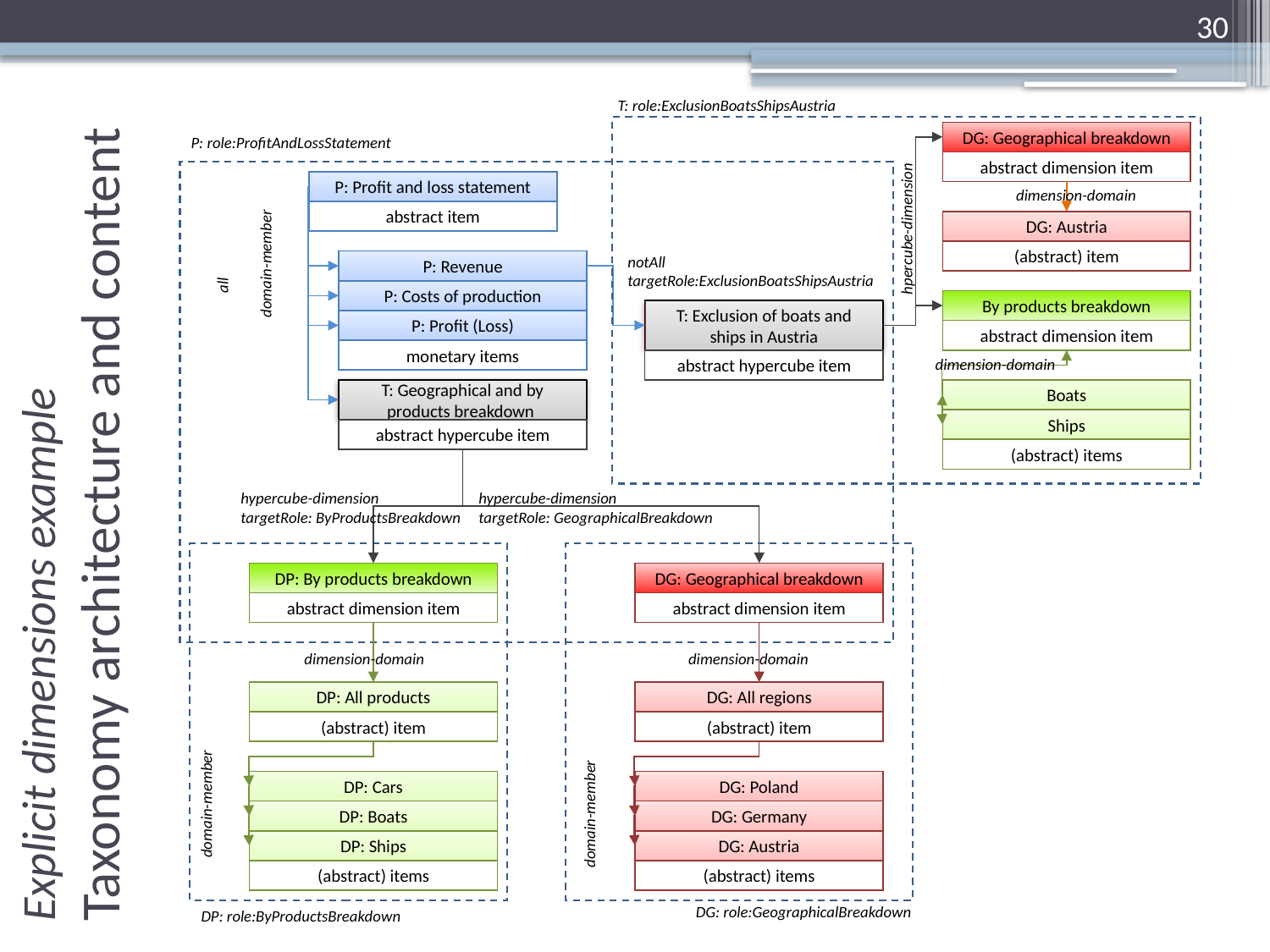

30
T: role:ExclusionBoatsShipsAustria

DG: Geographical breakdown
P: role:ProfitAndLossStatement
abstract dimension item

P: Profit and loss statement
dimension-domain
abstract item
hpercube-dimension
DG: Austria
(abstract) item
domain-member
notAll
targetRole:ExclusionBoatsShipsAustria
P: Revenue
all
P: Costs of production
By products breakdown
T: Exclusion of boats and ships in Austria
P: Profit (Loss)
abstract dimension item
monetary items
dimension-domain
abstract hypercube item
T: Geographical and by products breakdown
Boats
Ships
abstract hypercube item
# Explicit dimensions example Taxonomy architecture and content
(abstract) items
hypercube-dimension
targetRole: ByProductsBreakdown
hypercube-dimension
targetRole: GeographicalBreakdown

DP: By products breakdown
DG: Geographical breakdown
abstract dimension item
abstract dimension item
dimension-domain
dimension-domain
DP: All products
DG: All regions
(abstract) item
(abstract) item
DP: Cars
DG: Poland
domain-member
domain-member
DP: Boats
DG: Germany
DP: Ships
DG: Austria
(abstract) items
(abstract) items
DG: role:GeographicalBreakdown
DP: role:ByProductsBreakdown